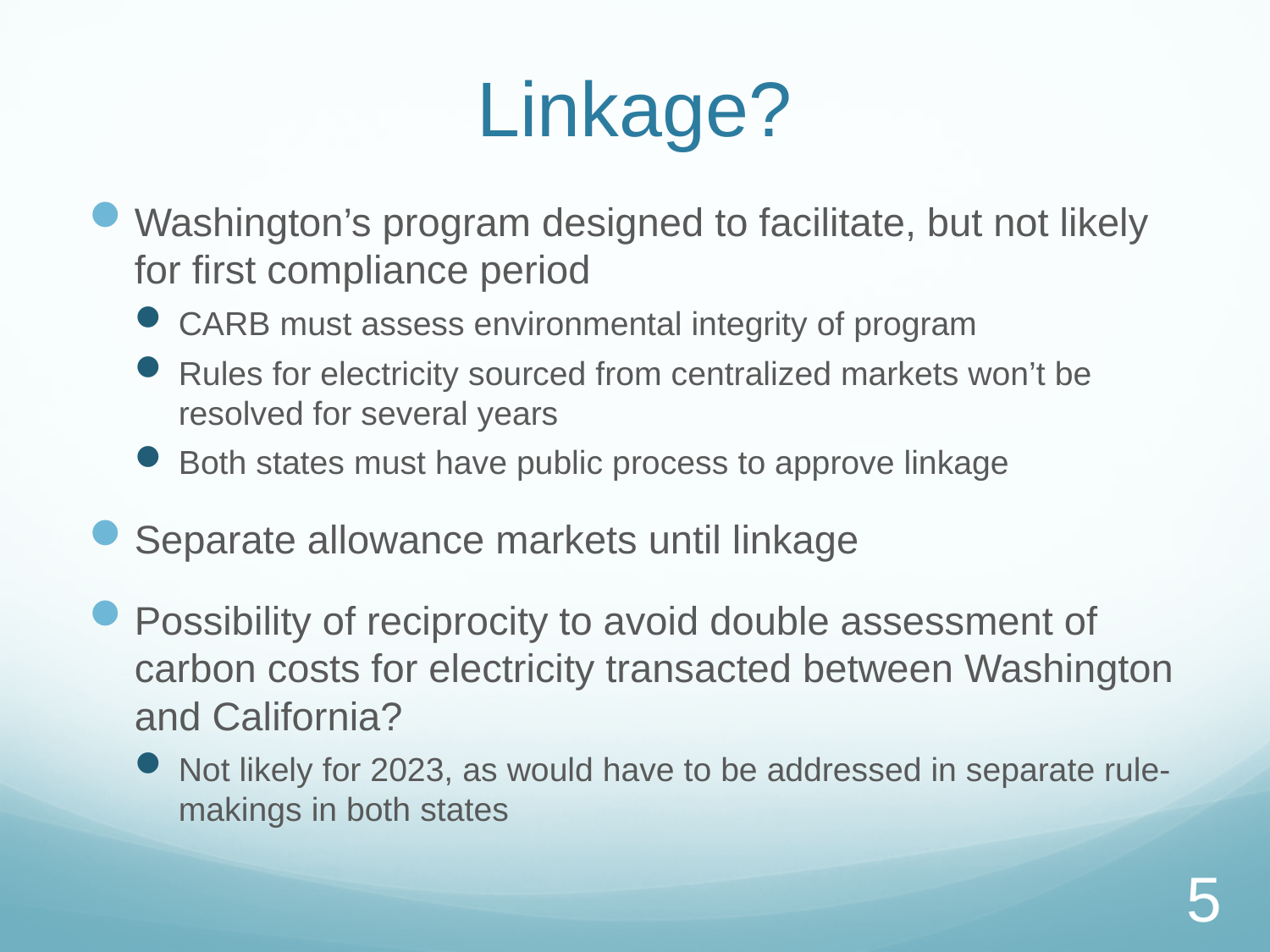

# Linkage?
Washington’s program designed to facilitate, but not likely for first compliance period
CARB must assess environmental integrity of program
Rules for electricity sourced from centralized markets won’t be resolved for several years
Both states must have public process to approve linkage
Separate allowance markets until linkage
Possibility of reciprocity to avoid double assessment of carbon costs for electricity transacted between Washington and California?
Not likely for 2023, as would have to be addressed in separate rule-makings in both states
5